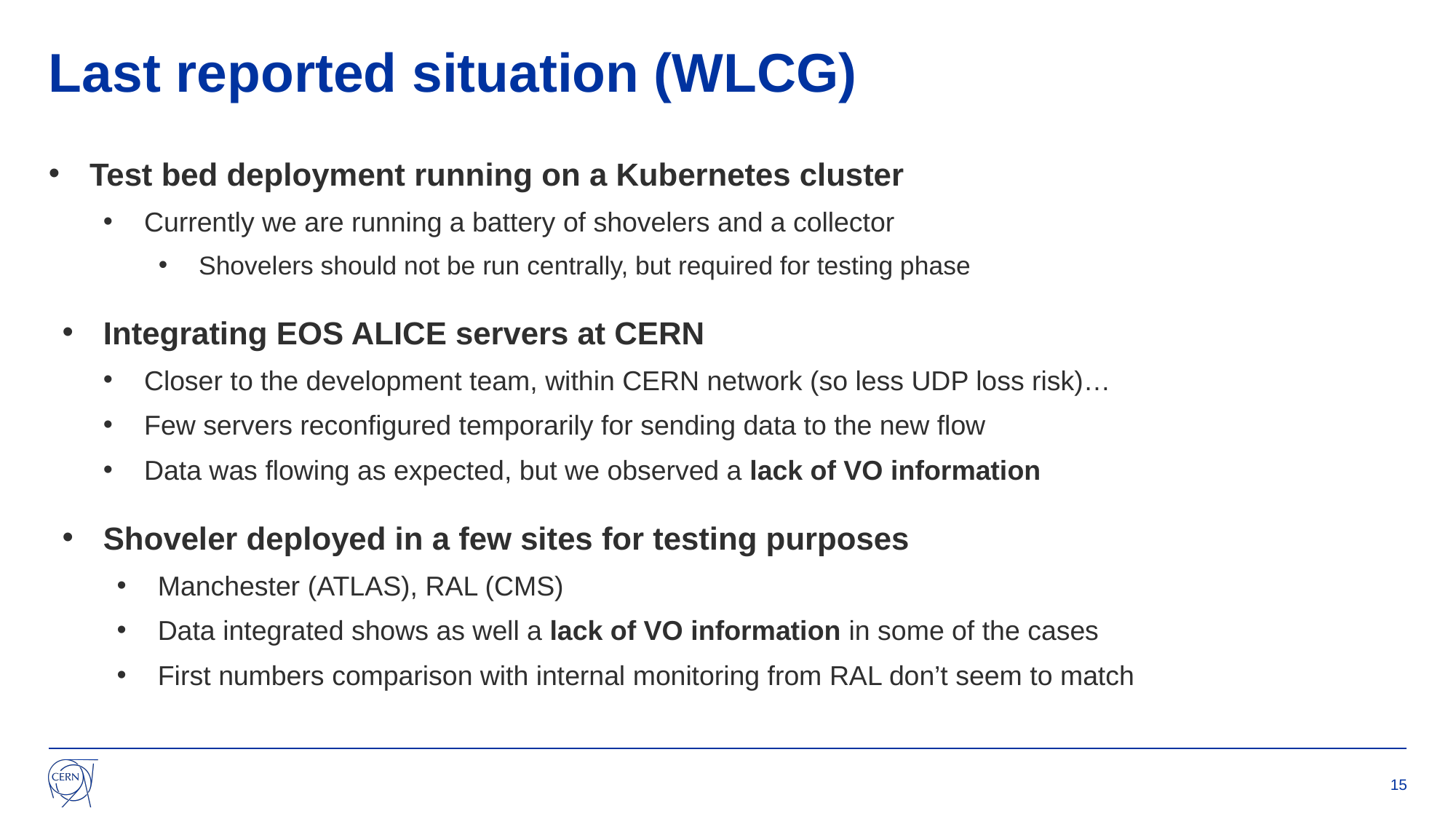

# Last reported situation (WLCG)
Test bed deployment running on a Kubernetes cluster
Currently we are running a battery of shovelers and a collector
Shovelers should not be run centrally, but required for testing phase
Integrating EOS ALICE servers at CERN
Closer to the development team, within CERN network (so less UDP loss risk)…
Few servers reconfigured temporarily for sending data to the new flow
Data was flowing as expected, but we observed a lack of VO information
Shoveler deployed in a few sites for testing purposes
Manchester (ATLAS), RAL (CMS)
Data integrated shows as well a lack of VO information in some of the cases
First numbers comparison with internal monitoring from RAL don’t seem to match

15